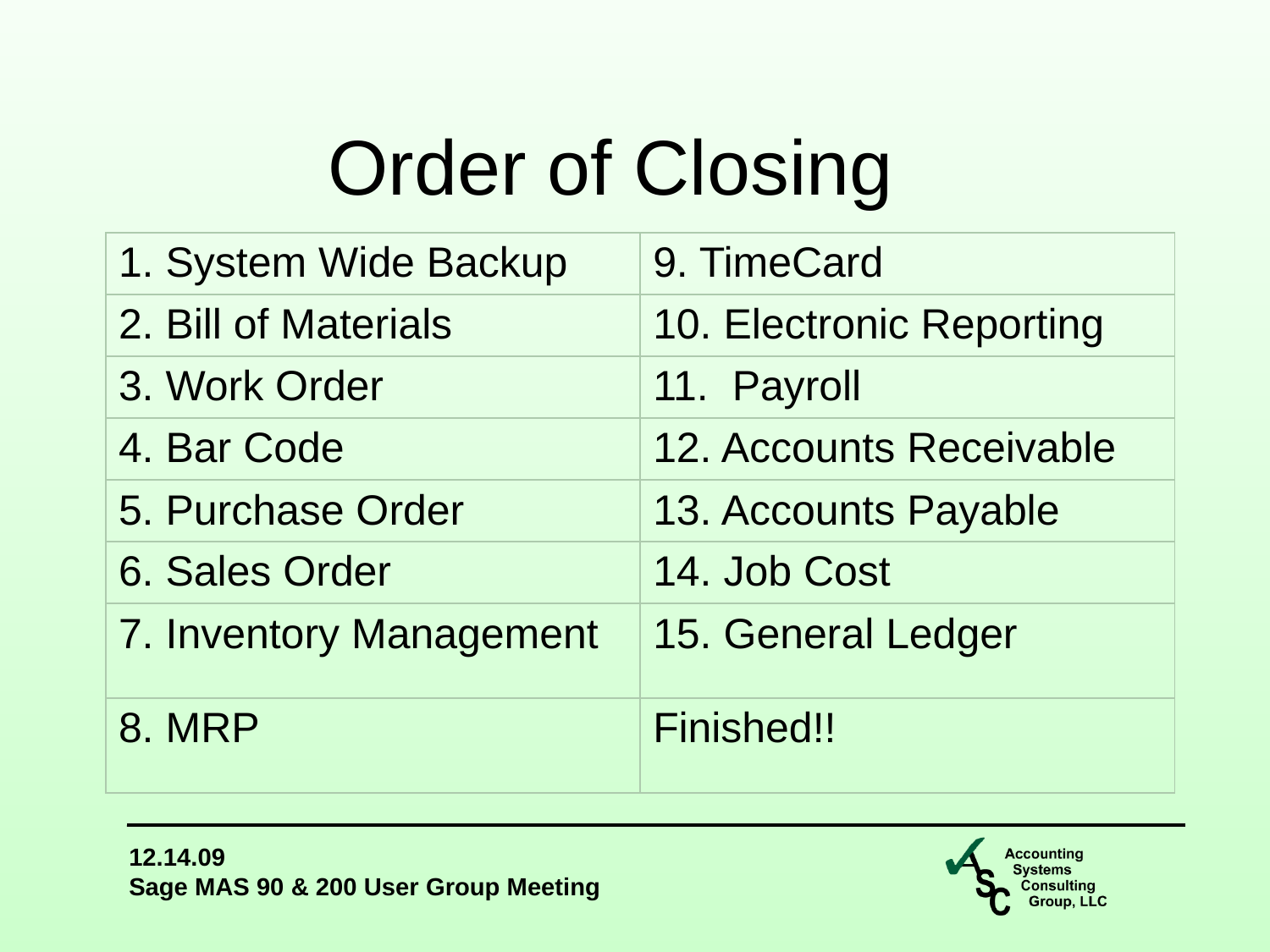

# Order of Closing
| 1. System Wide Backup | 9. TimeCard |
| --- | --- |
| 2. Bill of Materials | 10. Electronic Reporting |
| 3. Work Order | 11. Payroll |
| 4. Bar Code | 12. Accounts Receivable |
| 5. Purchase Order | 13. Accounts Payable |
| 6. Sales Order | 14. Job Cost |
| 7. Inventory Management | 15. General Ledger |
| 8. MRP | Finished!! |